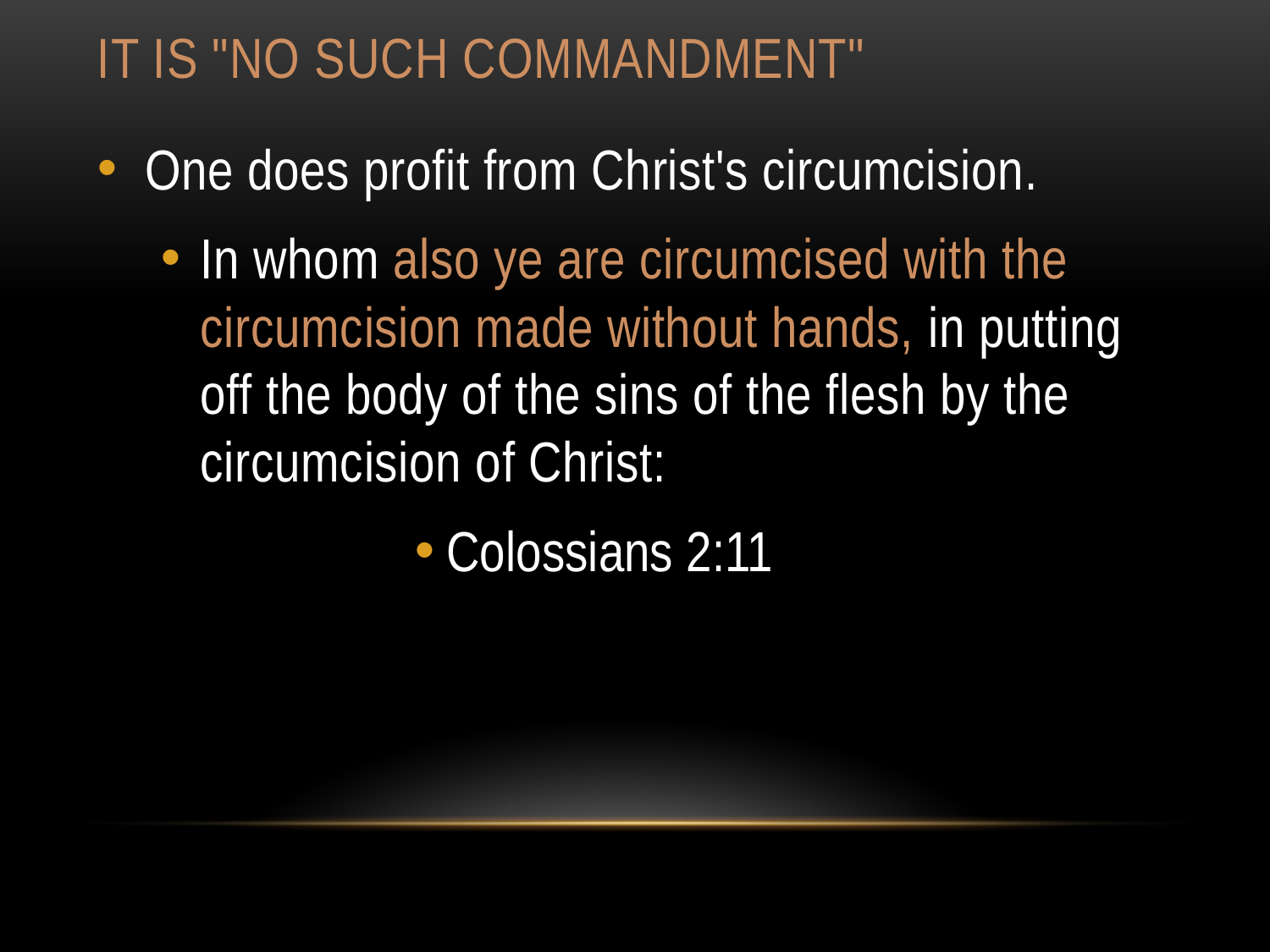

# It is "no such commandment"
One does profit from Christ's circumcision.
In whom also ye are circumcised with the circumcision made without hands, in putting off the body of the sins of the flesh by the circumcision of Christ:
Colossians 2:11